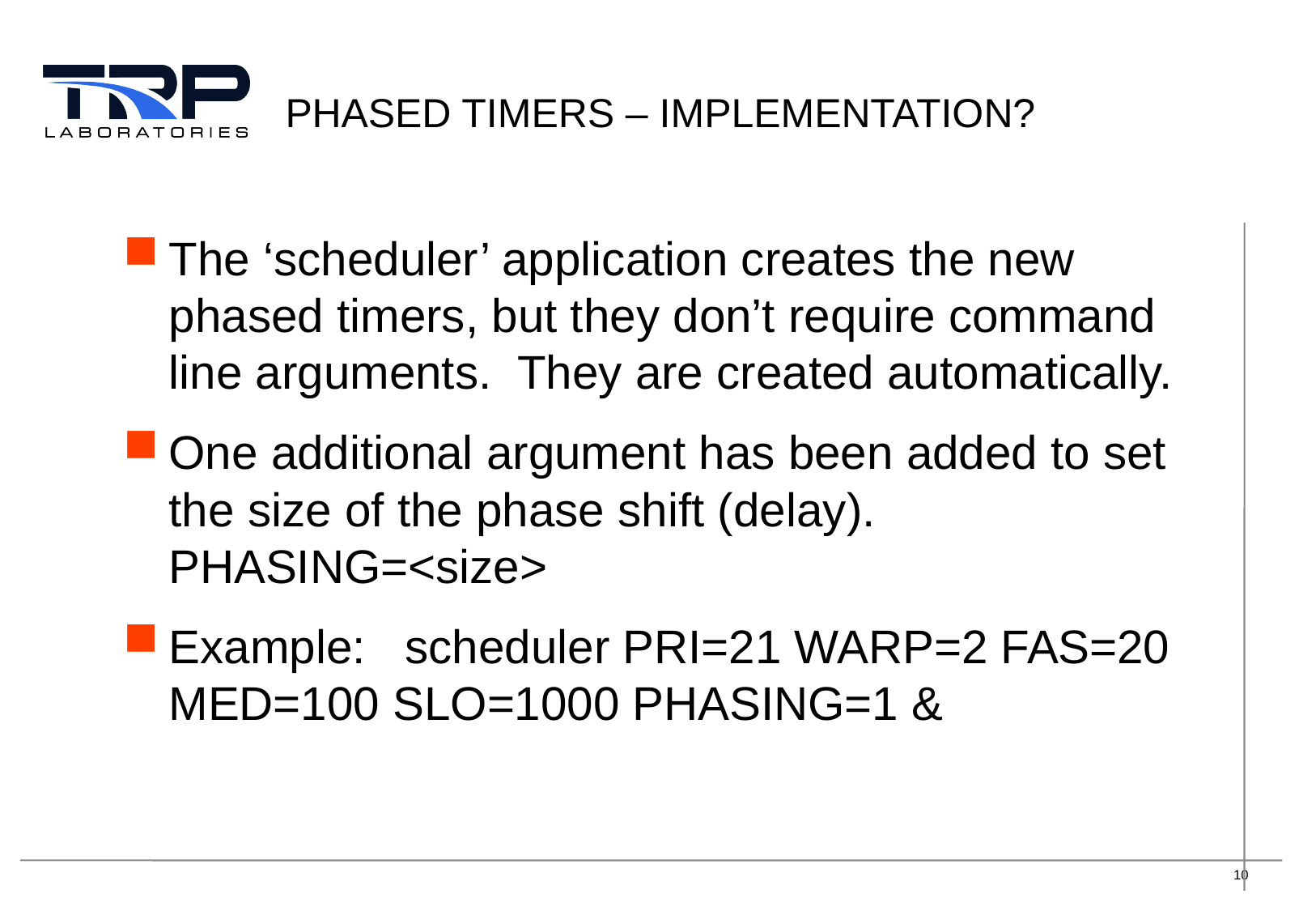

# Phased timers – Implementation?
The ‘scheduler’ application creates the new phased timers, but they don’t require command line arguments.  They are created automatically.
One additional argument has been added to set the size of the phase shift (delay).  PHASING=<size>
Example:   scheduler PRI=21 WARP=2 FAS=20 MED=100 SLO=1000 PHASING=1 &